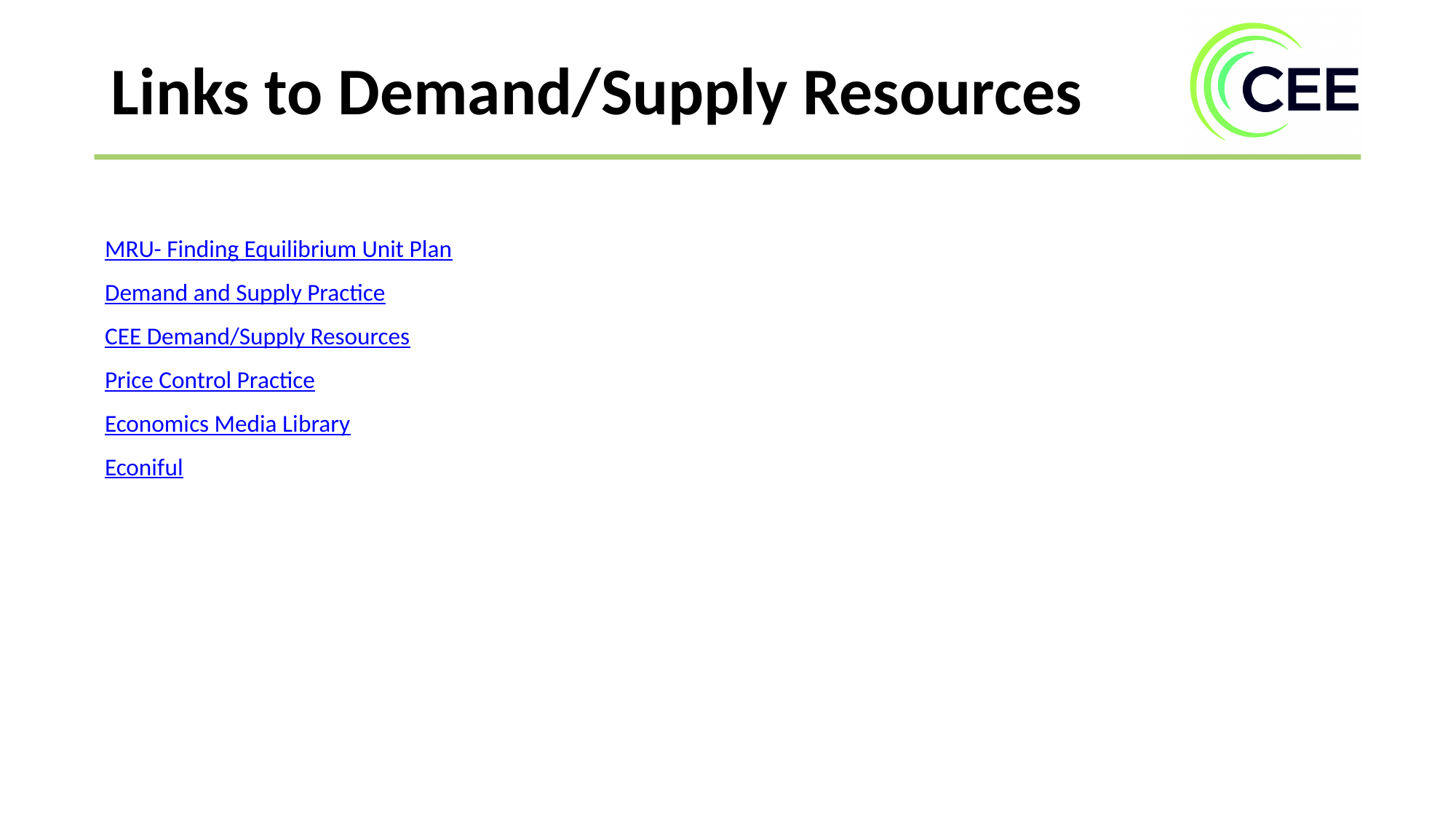

Links to Demand/Supply Resources
MRU- Finding Equilibrium Unit Plan
Demand and Supply Practice
CEE Demand/Supply Resources
Price Control Practice
Economics Media Library
Econiful